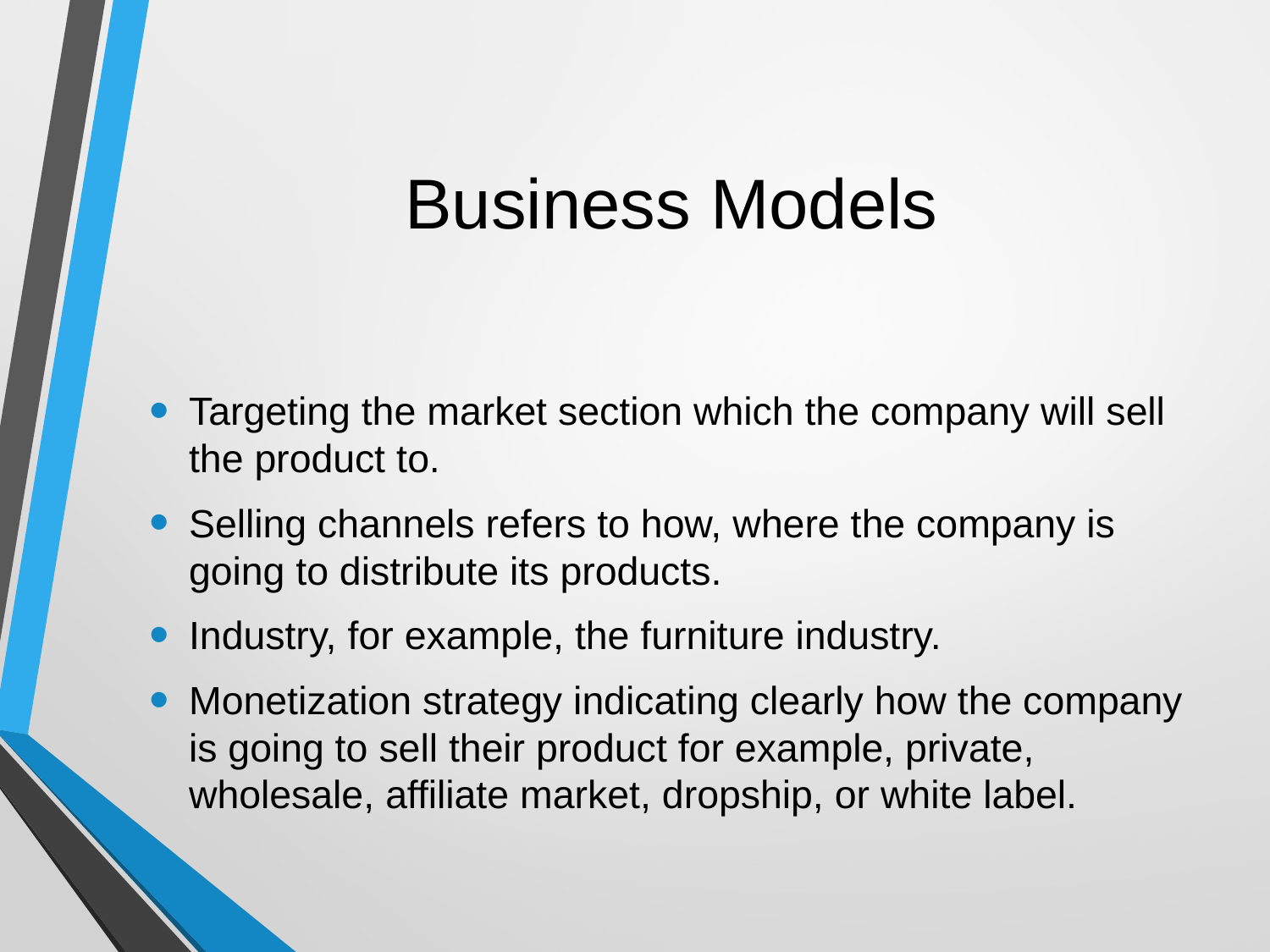

# Business Models
Targeting the market section which the company will sell the product to.
Selling channels refers to how, where the company is going to distribute its products.
Industry, for example, the furniture industry.
Monetization strategy indicating clearly how the company is going to sell their product for example, private, wholesale, affiliate market, dropship, or white label.